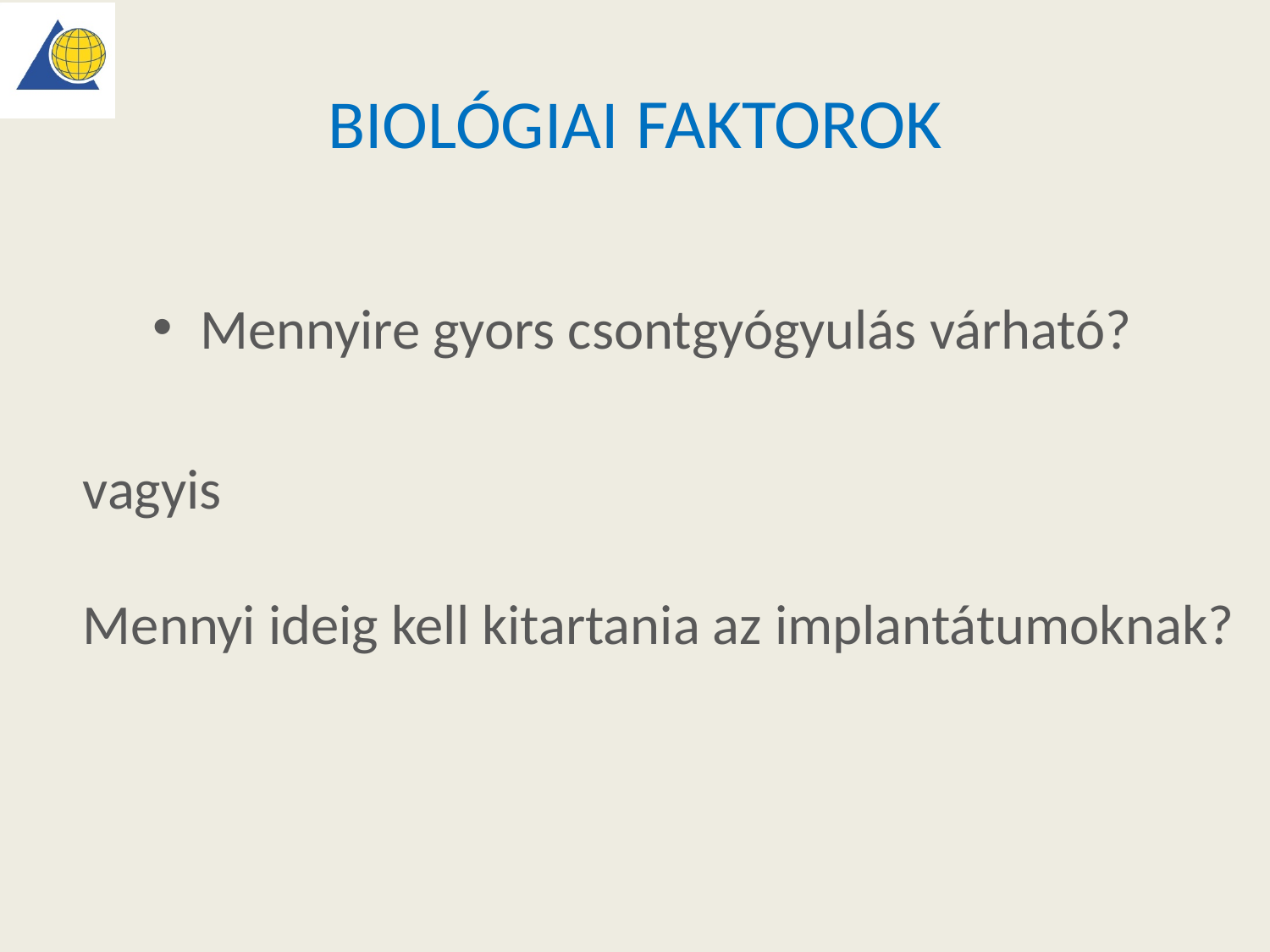

# Biológiai faktorok
Mennyire gyors csontgyógyulás várható?

vagyis

Mennyi ideig kell kitartania az implantátumoknak?